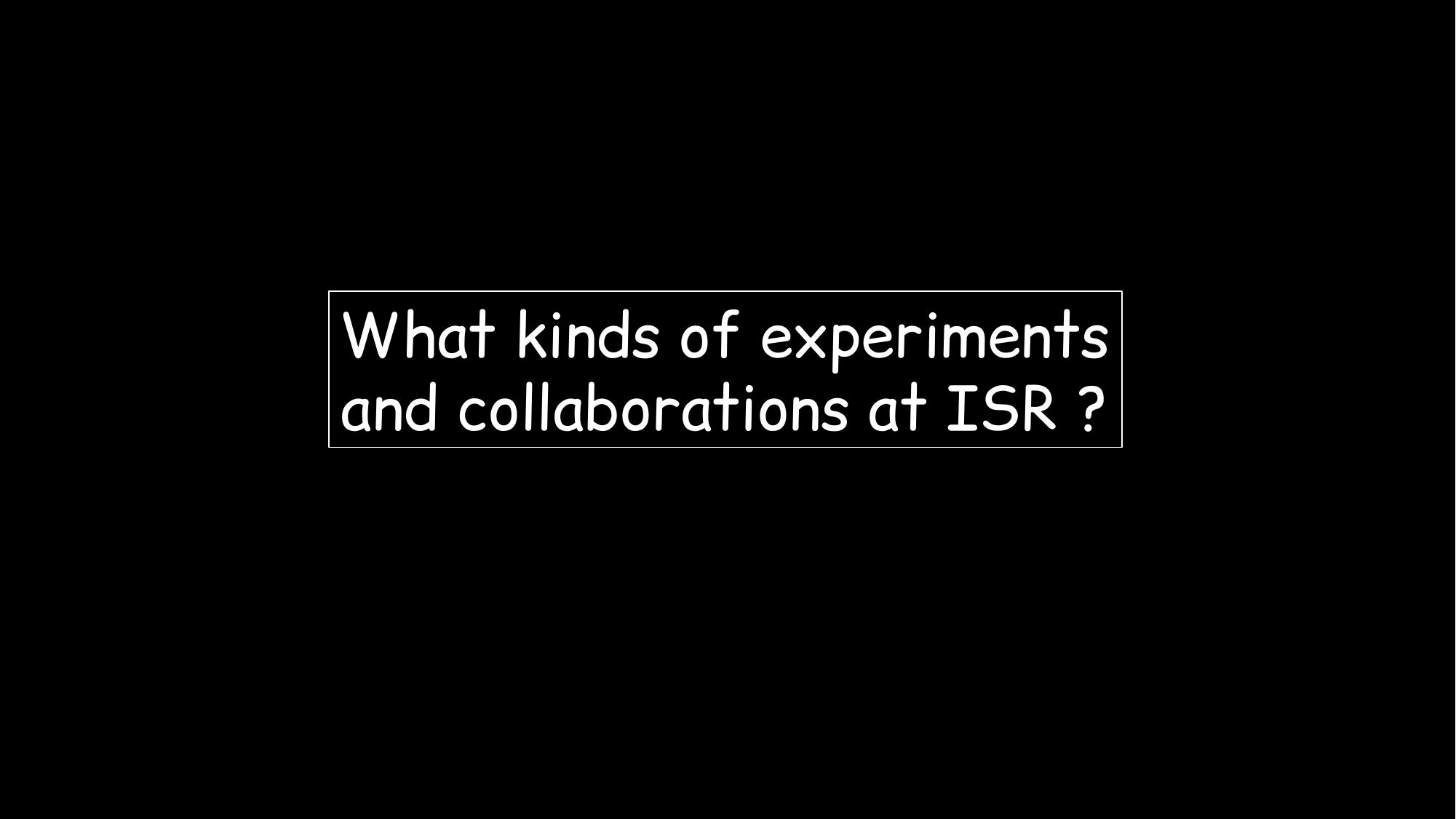

What kinds of experiments
and collaborations at ISR ?